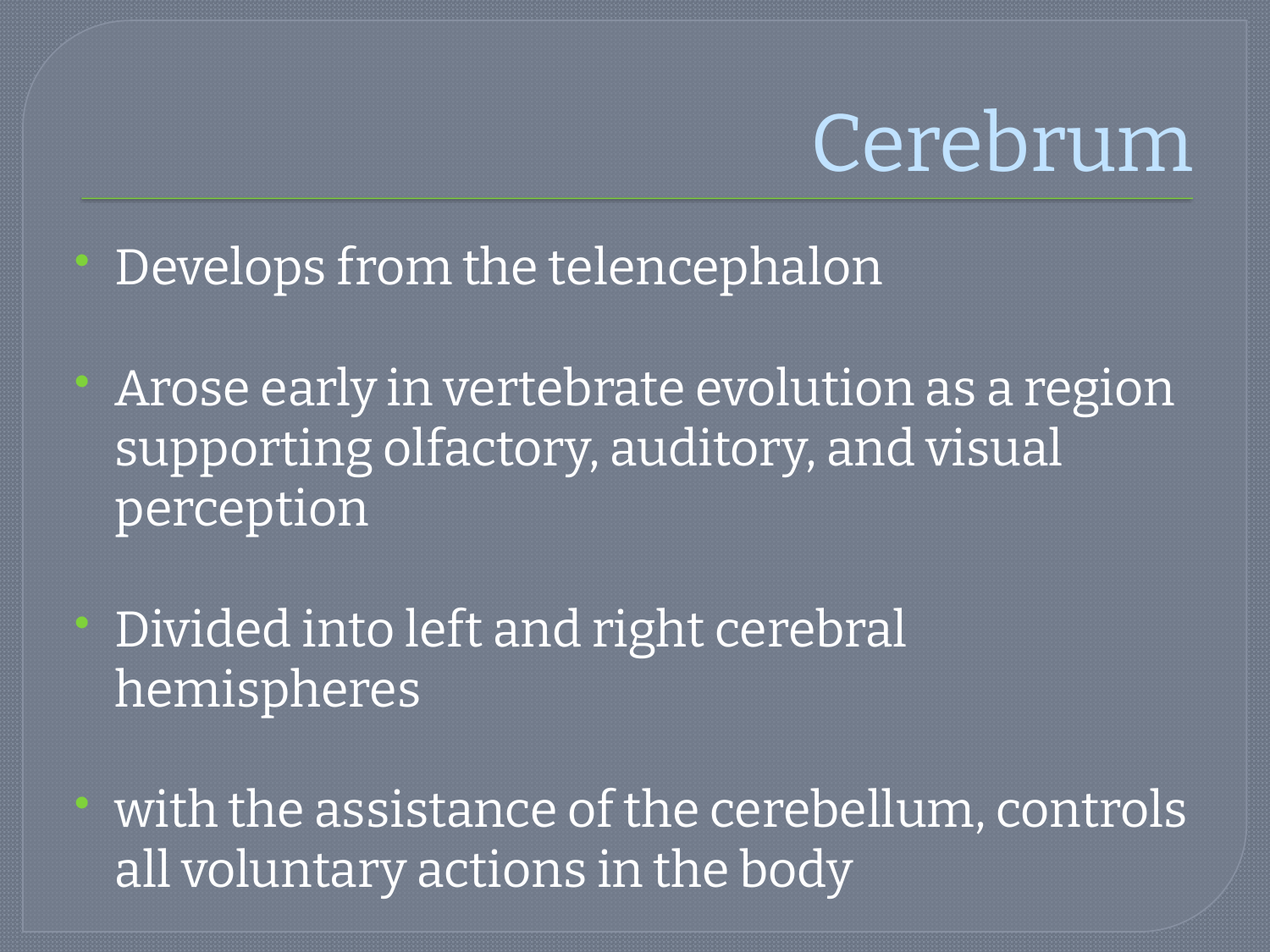

# Cerebrum
Develops from the telencephalon

Arose early in vertebrate evolution as a region supporting olfactory, auditory, and visual perception

Divided into left and right cerebral hemispheres

with the assistance of the cerebellum, controls all voluntary actions in the body